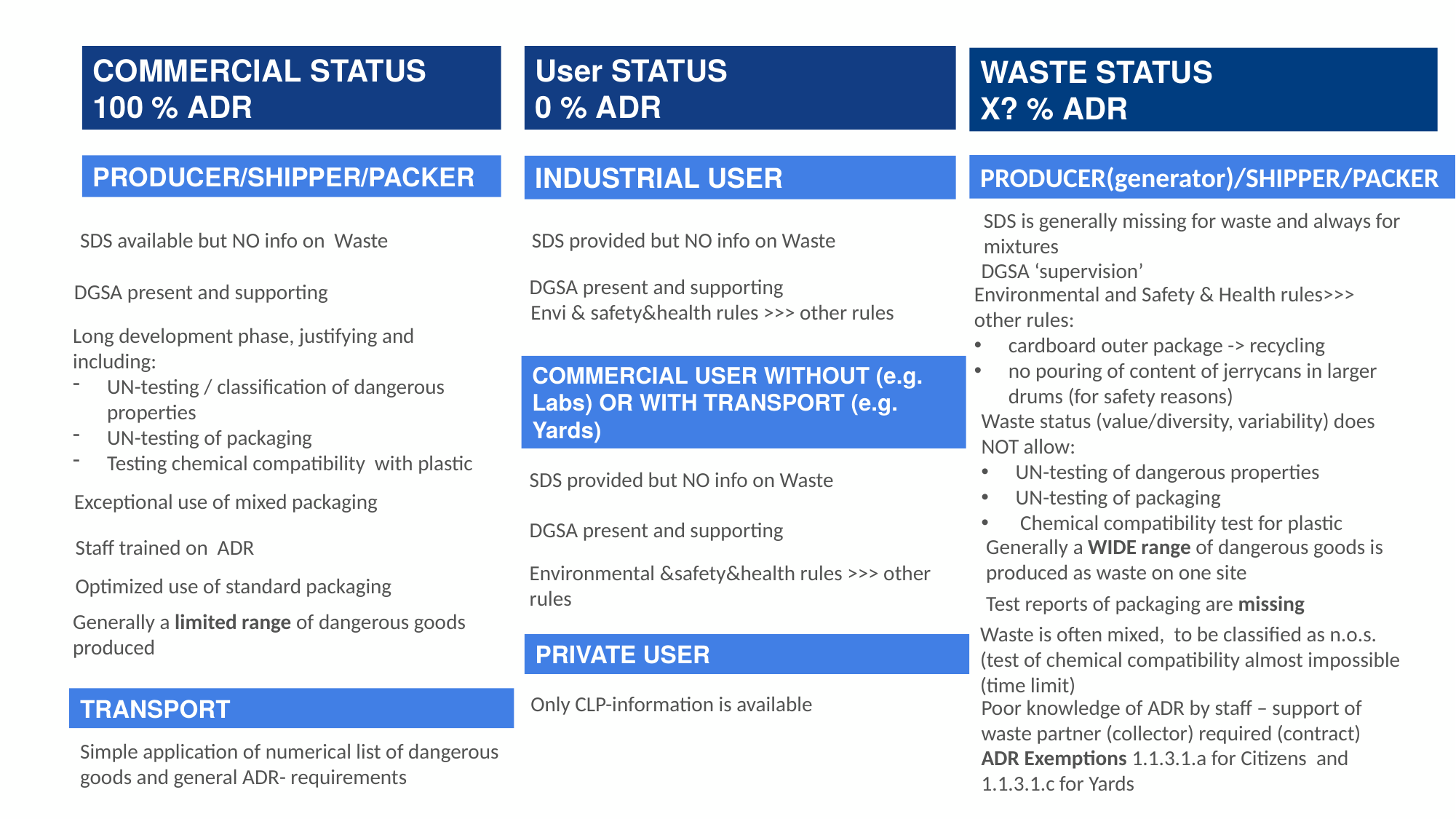

COMMERCIAL STATUS
100 % ADR
User STATUS
0 % ADR
WASTE STATUS
X? % ADR
PRODUCER(generator)/SHIPPER/PACKER
PRODUCER/SHIPPER/PACKER
INDUSTRIAL USER
SDS is generally missing for waste and always for mixtures
SDS provided but NO info on Waste
SDS available but NO info on  Waste
DGSA ‘supervision’
DGSA present and supporting
DGSA present and supporting
Environmental and Safety & Health rules>>> other rules:
cardboard outer package -> recycling
no pouring of content of jerrycans in larger drums (for safety reasons)
Envi & safety&health rules >>> other rules
Long development phase, justifying and including:
UN-testing / classification of dangerous properties
UN-testing of packaging
Testing chemical compatibility  with plastic
COMMERCIAL USER WITHOUT (e.g. Labs) OR WITH TRANSPORT (e.g. Yards)
Waste status (value/diversity, variability) does NOT allow:
UN-testing of dangerous properties
UN-testing of packaging
 Chemical compatibility test for plastic
SDS provided but NO info on Waste
Exceptional use of mixed packaging
DGSA present and supporting
Generally a WIDE range of dangerous goods is produced as waste on one site
Staff trained on  ADR
Environmental &safety&health rules >>> other rules
Optimized use of standard packaging
Test reports of packaging are missing
Generally a limited range of dangerous goods produced
Waste is often mixed,  to be classified as n.o.s. (test of chemical compatibility almost impossible (time limit)
PRIVATE USER
Only CLP-information is available
TRANSPORT
Poor knowledge of ADR by staff – support of waste partner (collector) required (contract)
ADR Exemptions 1.1.3.1.a for Citizens  and 1.1.3.1.c for Yards
Simple application of numerical list of dangerous goods and general ADR- requirements